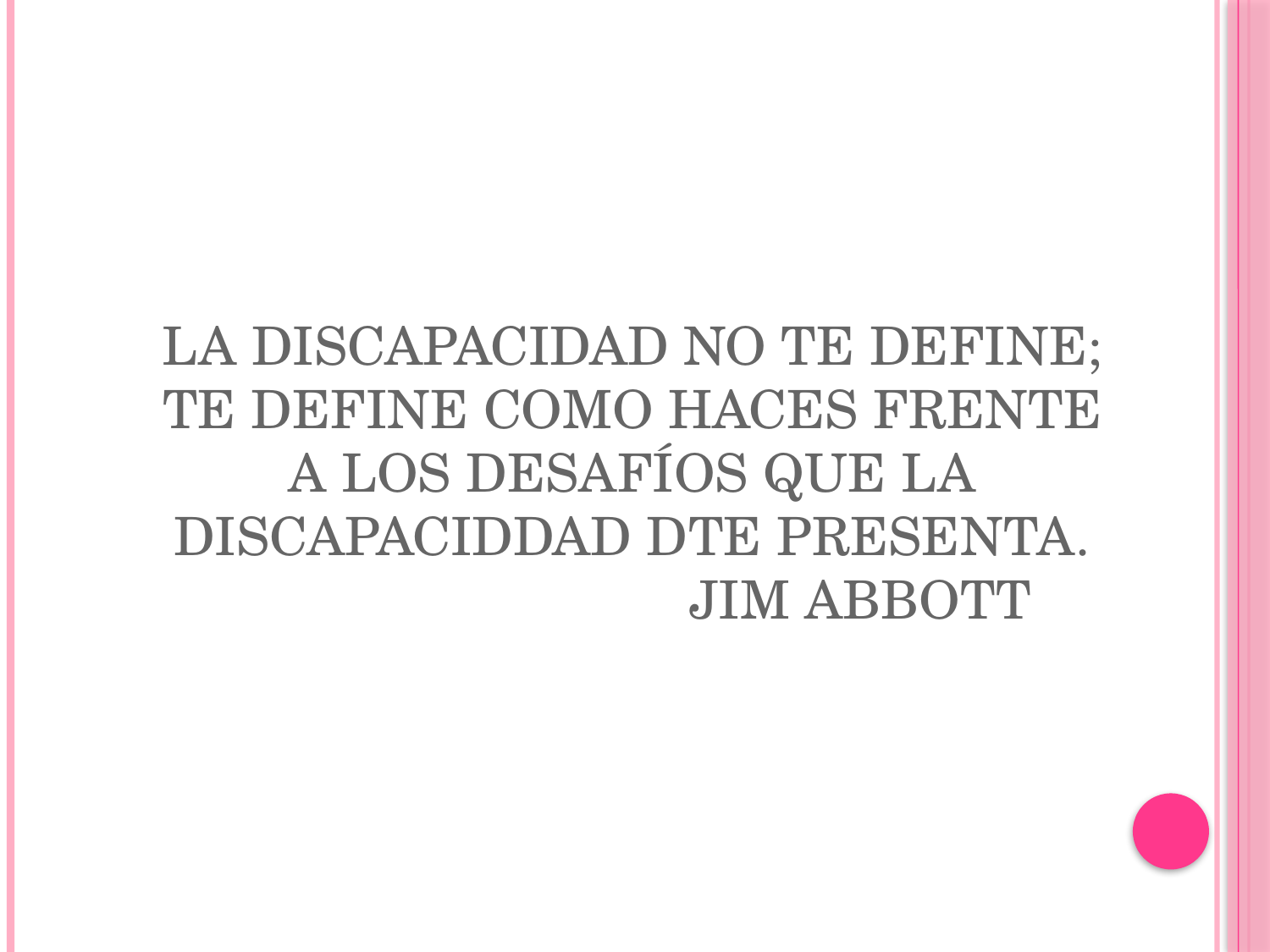

# La discapacidad no te define; te define como haces frente a los desafíos que la discapaciddad dte presenta. Jim Abbott